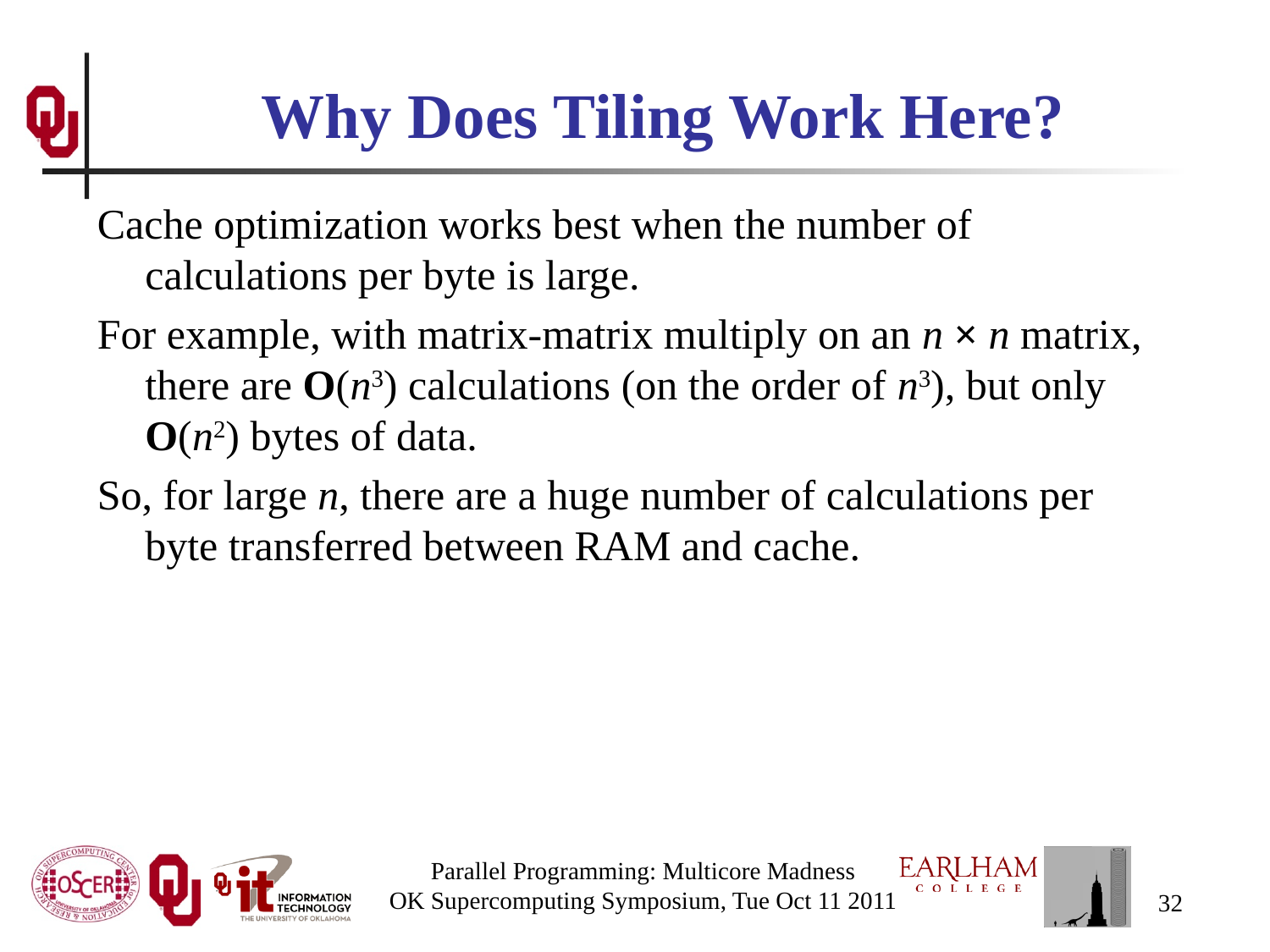

# Why Does Tiling Work Here?
Cache optimization works best when the number of calculations per byte is large.
For example, with matrix-matrix multiply on an n × n matrix, there are O(n3) calculations (on the order of n3), but only O(n2) bytes of data.
So, for large n, there are a huge number of calculations per byte transferred between RAM and cache.
Parallel Programming: Multicore Madness
OK Supercomputing Symposium, Tue Oct 11 2011
32